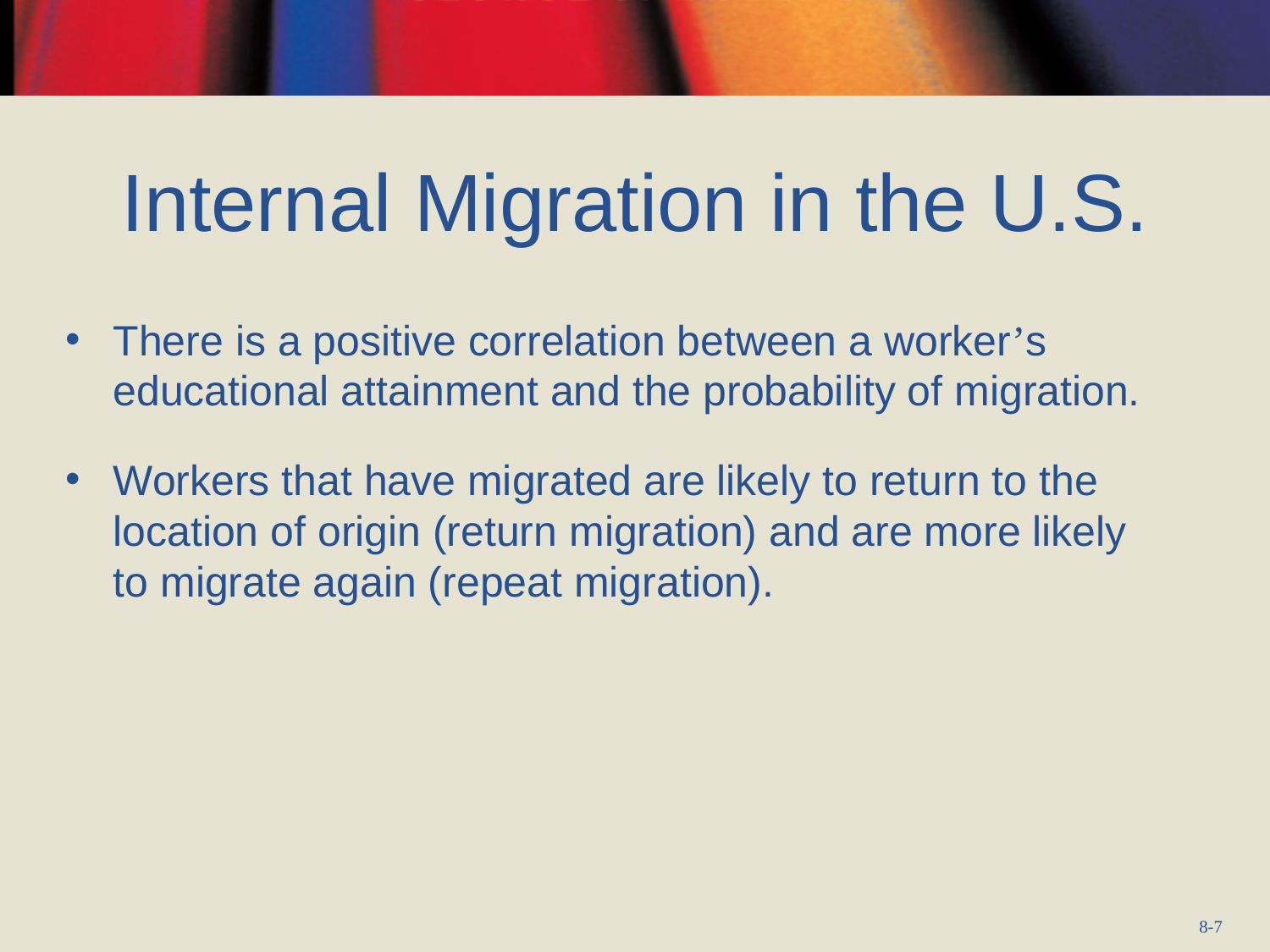

Internal Migration in the U.S.
There is a positive correlation between a worker’s educational attainment and the probability of migration.

Workers that have migrated are likely to return to the location of origin (return migration) and are more likely to migrate again (repeat migration).